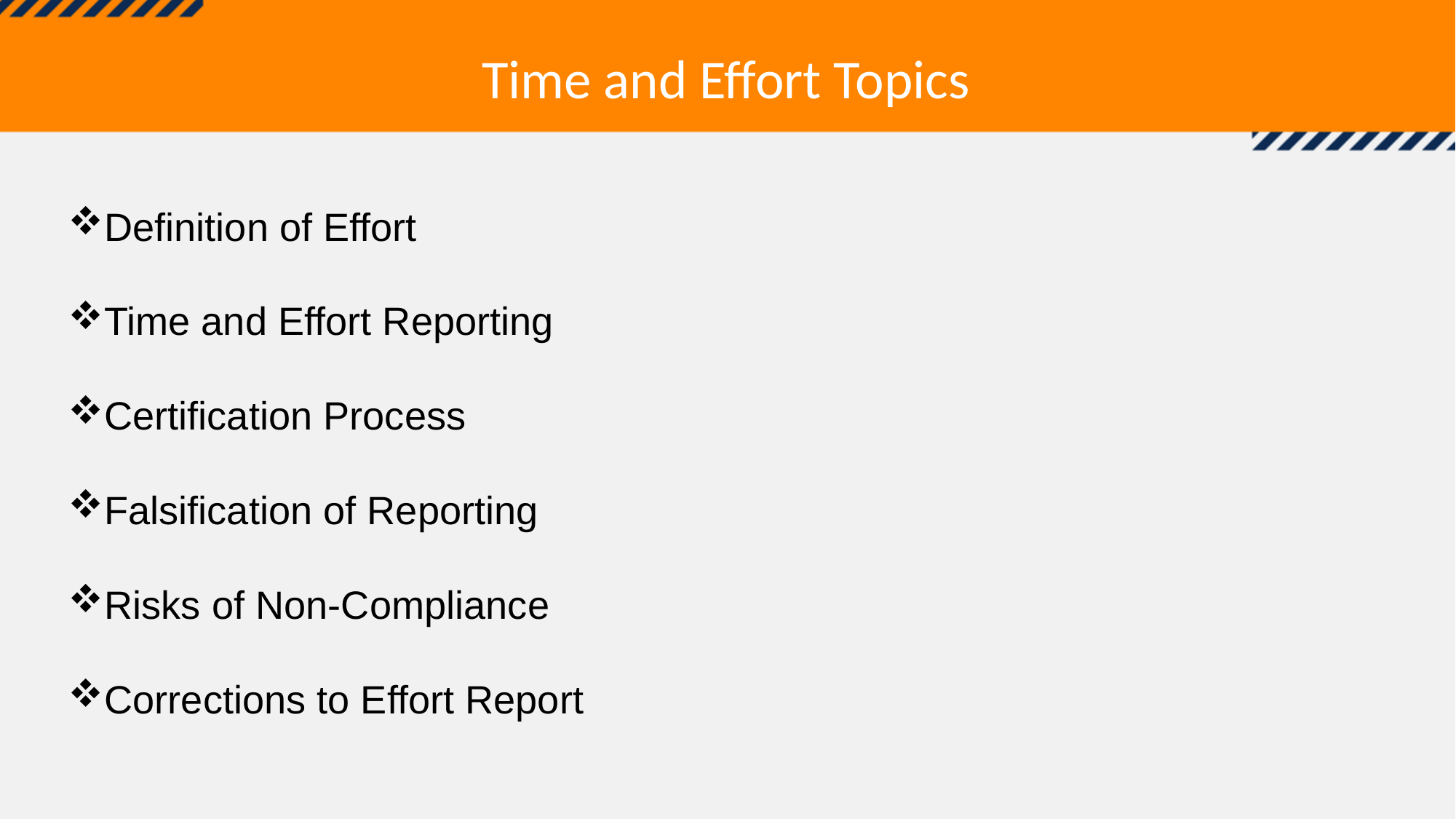

Time and Effort Topics
Definition of Effort

Time and Effort Reporting

Certification Process

Falsification of Reporting

Risks of Non-Compliance

Corrections to Effort Report